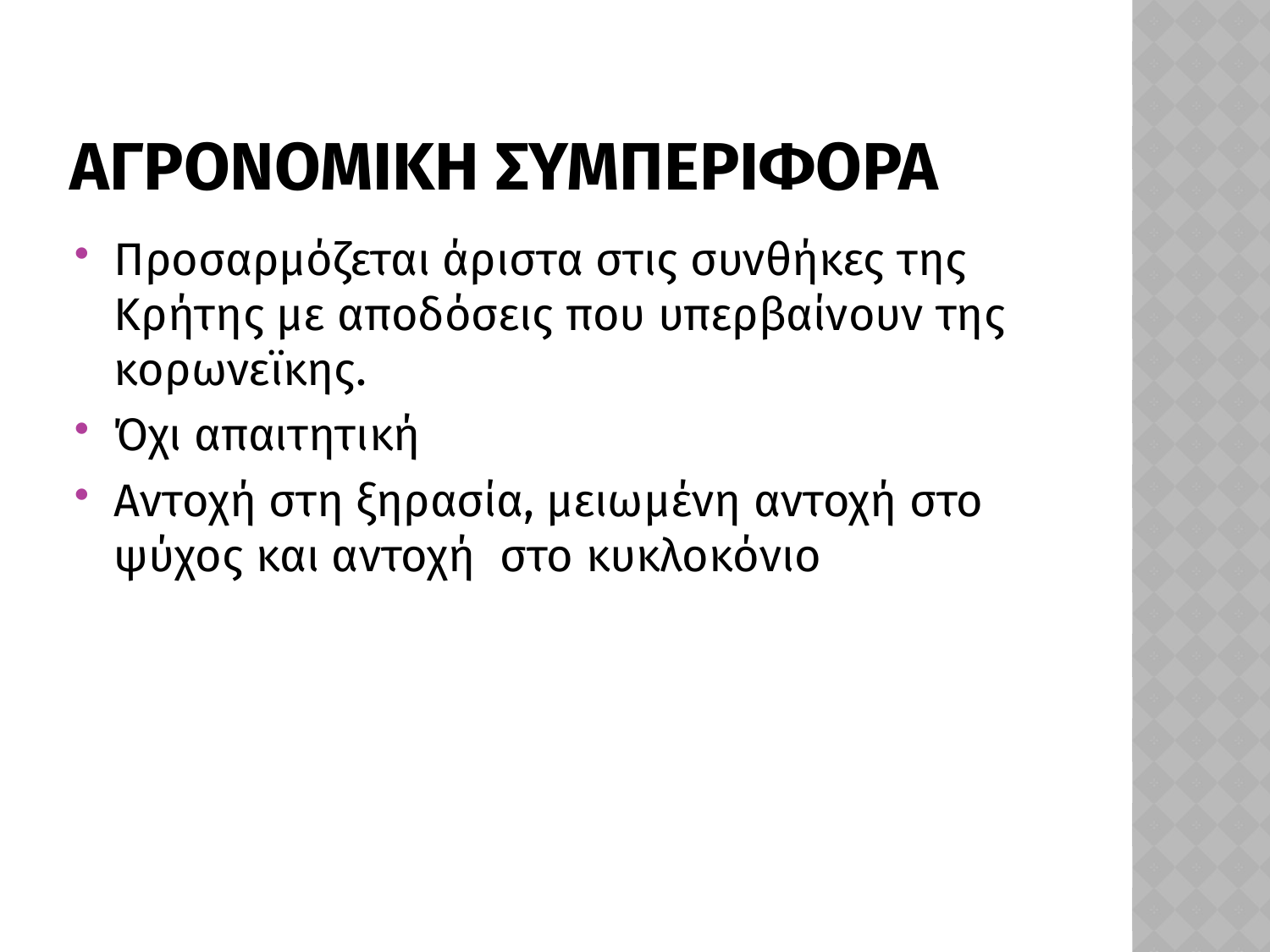

# Αγρονομικη συμπεριφορα
Προσαρμόζεται άριστα στις συνθήκες της Kρήτης με αποδόσεις που υπερβαίνουν της κορωνεϊκης.
Όχι απαιτητική
Αντοχή στη ξηρασία, μειωμένη αντοχή στο ψύχος και αντοχή  στο κυκλοκόνιο